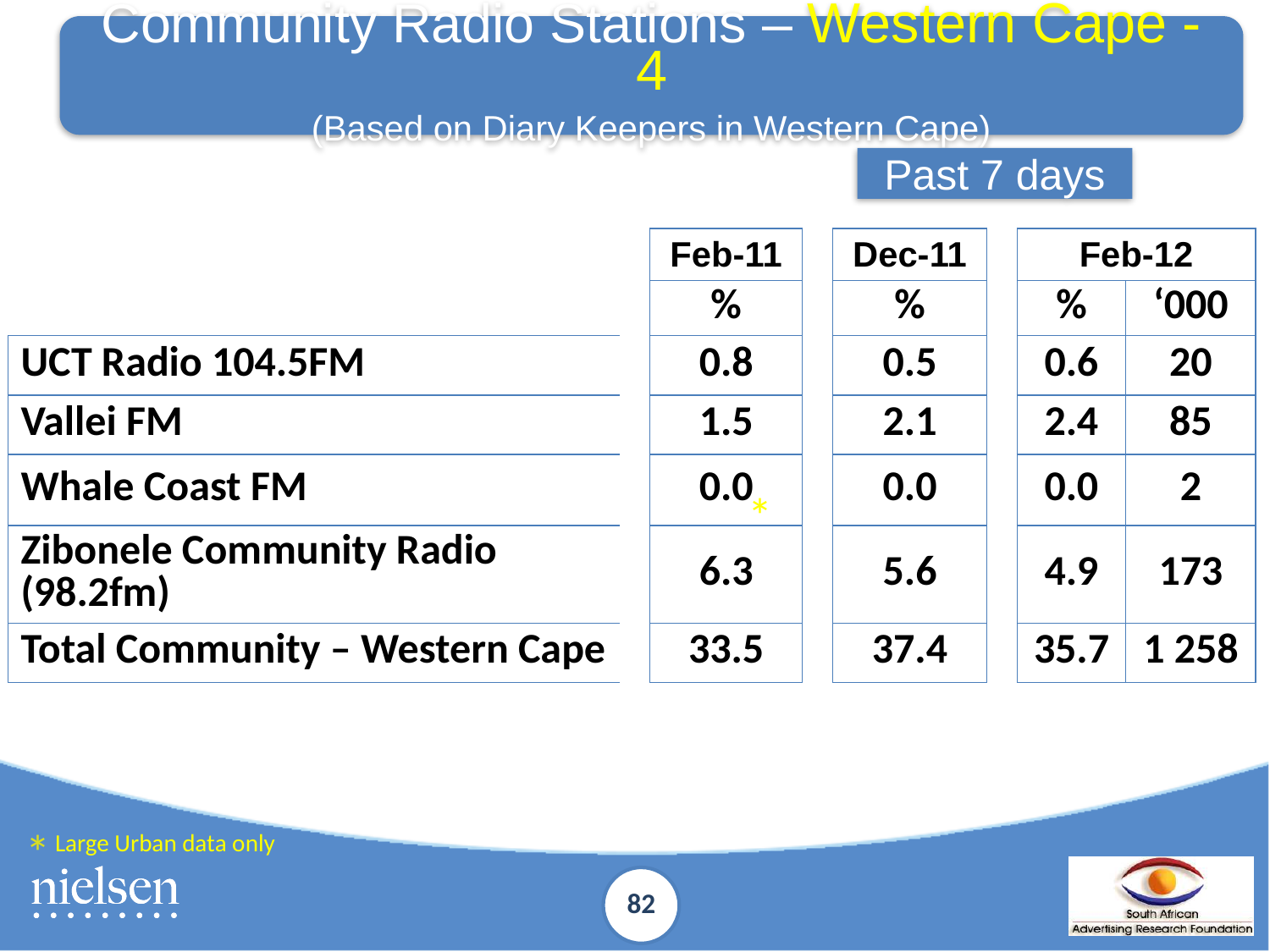

Community Radio Stations – Western Cape - 4
(Based on Diary Keepers in Western Cape)
Past 7 days
|  |  | Feb-11 |  | Dec-11 |  | Feb-12 |  |
| --- | --- | --- | --- | --- | --- | --- | --- |
|  |  | % |  | % |  | % | ‘000 |
| UCT Radio 104.5FM |  | 0.8 |  | 0.5 |  | 0.6 | 20 |
| Vallei FM |  | 1.5 |  | 2.1 |  | 2.4 | 85 |
| Whale Coast FM |  | 0.0 |  | 0.0 |  | 0.0 | 2 |
| Zibonele Community Radio (98.2fm) |  | 6.3 |  | 5.6 |  | 4.9 | 173 |
| Total Community – Western Cape |  | 33.5 |  | 37.4 |  | 35.7 | 1 258 |
*
*
Large Urban data only